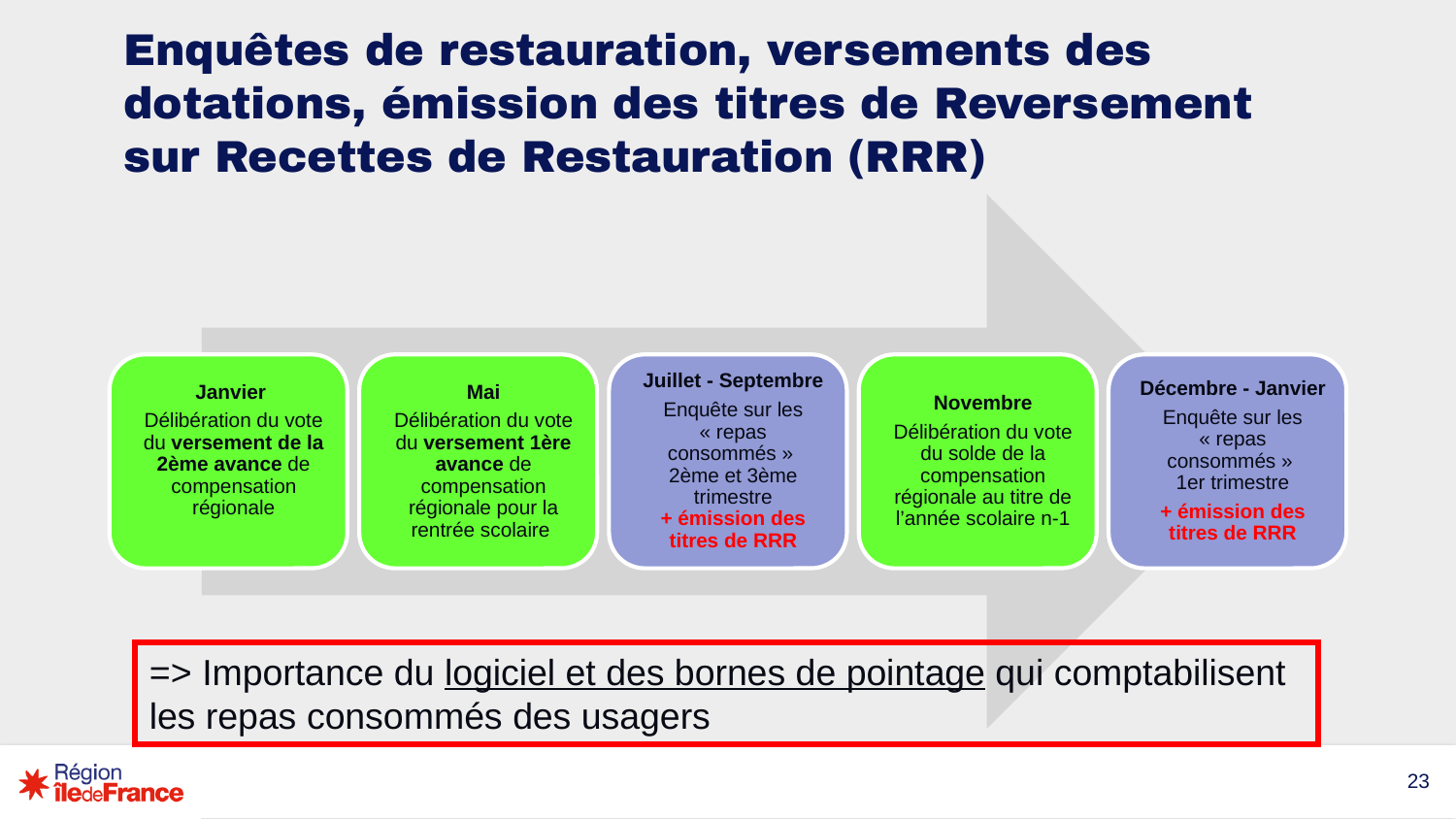

# Enquêtes de restauration, versements des dotations, émission des titres de Reversement sur Recettes de Restauration (RRR)
Janvier
Délibération du vote du versement de la 2ème avance de compensation régionale
Mai
Délibération du vote du versement 1ère avance de compensation régionale pour la rentrée scolaire
Juillet - Septembre
Enquête sur les « repas consommés »
2ème et 3ème trimestre
+ émission des titres de RRR
Novembre
Délibération du vote du solde de la compensation régionale au titre de l’année scolaire n-1
Décembre - Janvier
Enquête sur les « repas consommés »
1er trimestre
+ émission des titres de RRR
=> Importance du logiciel et des bornes de pointage qui comptabilisent les repas consommés des usagers

23